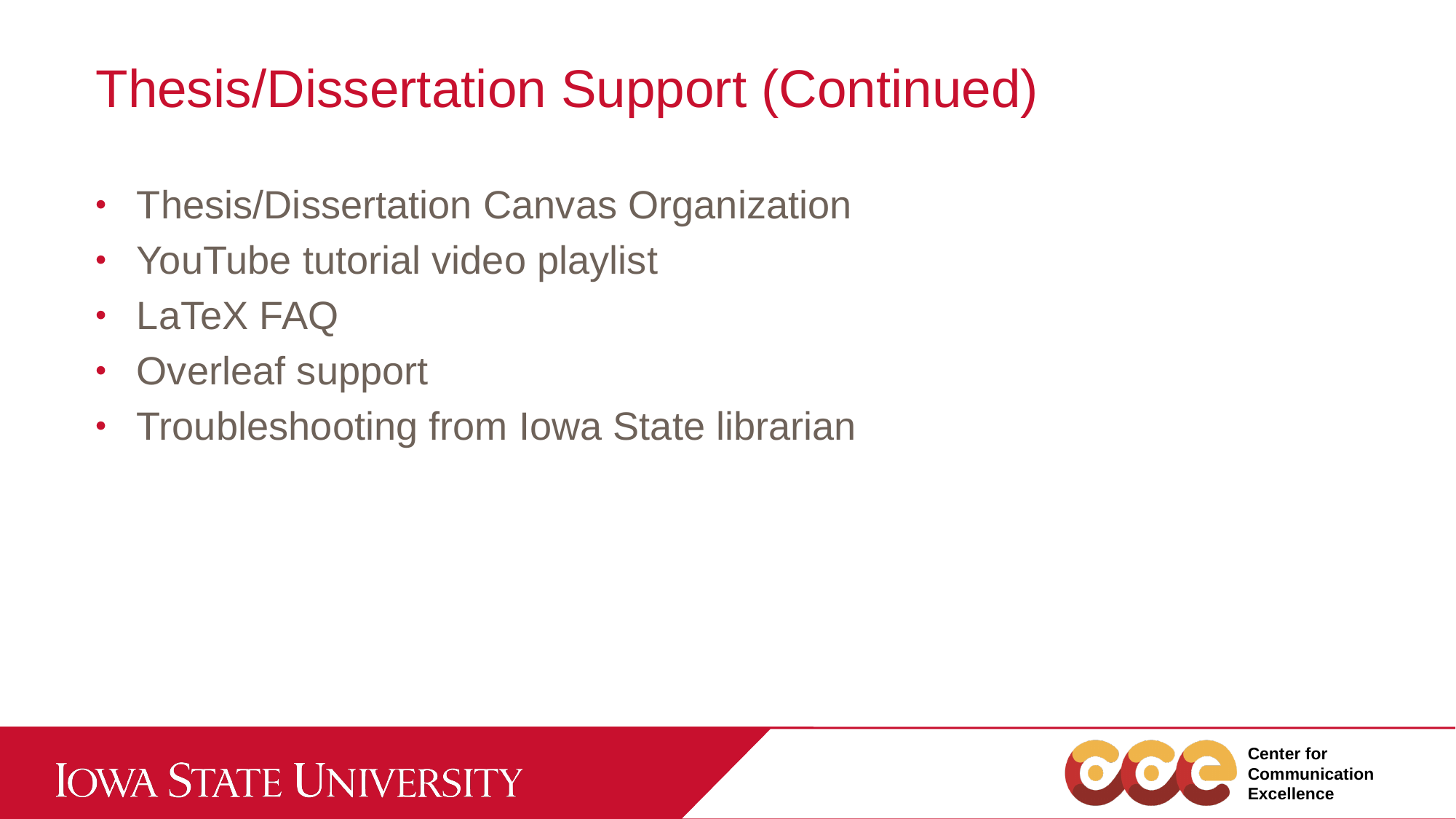

# Thesis/Dissertation Support (Continued)
Thesis/Dissertation Canvas Organization
YouTube tutorial video playlist
LaTeX FAQ
Overleaf support
Troubleshooting from Iowa State librarian